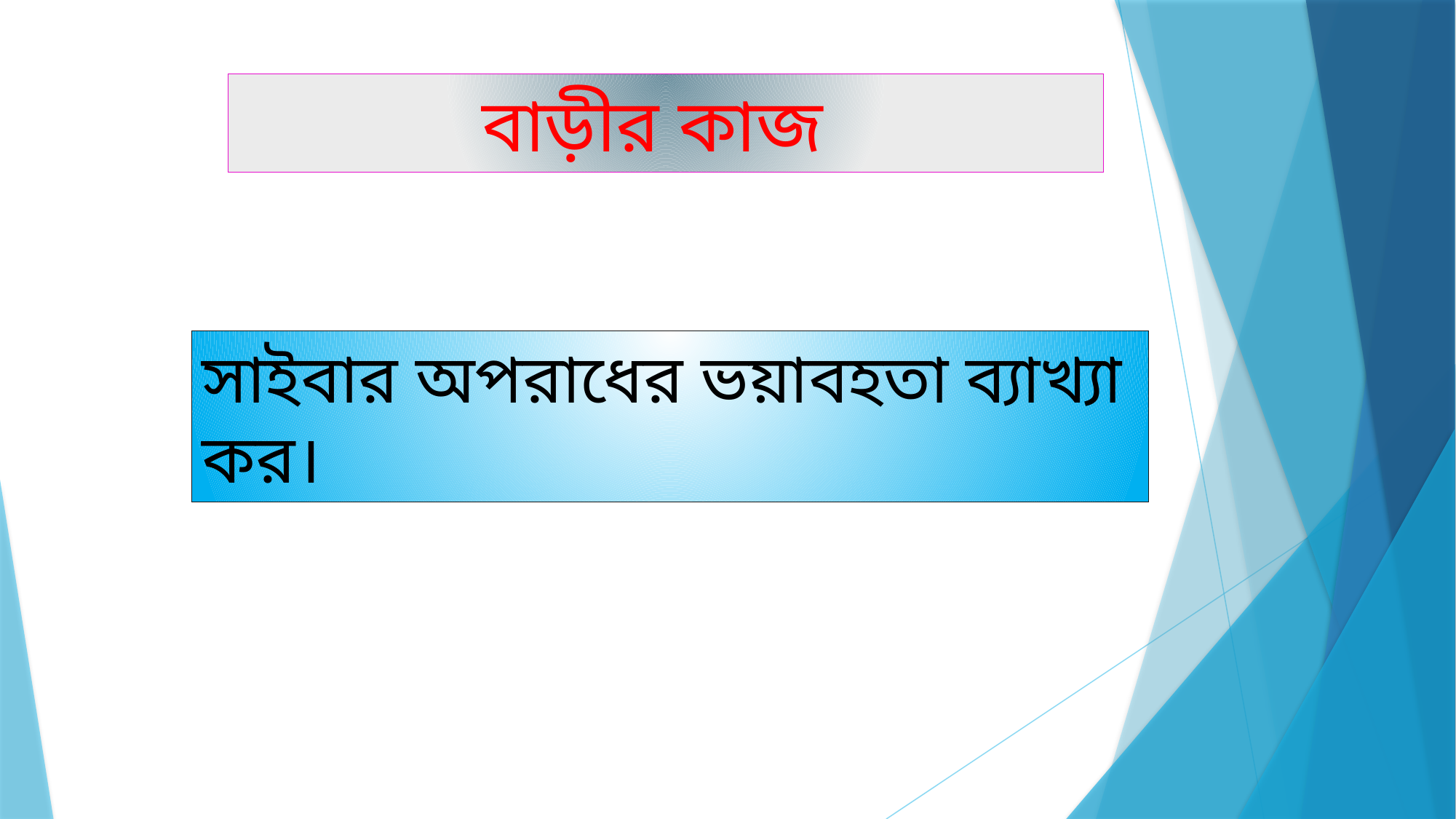

বাড়ীর কাজ
সাইবার অপরাধের ভয়াবহতা ব্যাখ্যা কর।